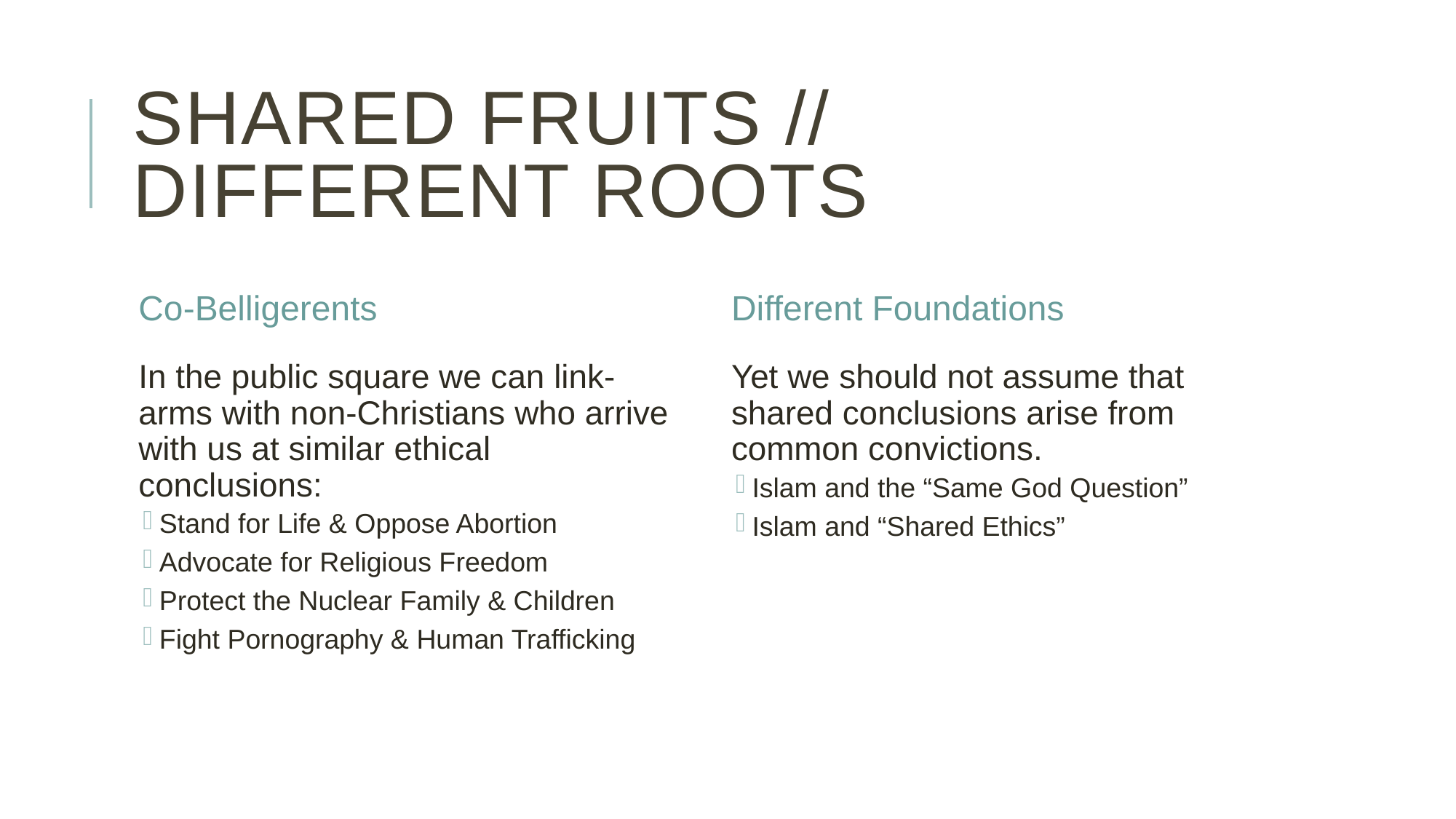

# Shared Fruits // Different Roots
Co-Belligerents
Different Foundations
In the public square we can link-arms with non-Christians who arrive with us at similar ethical conclusions:
Stand for Life & Oppose Abortion
Advocate for Religious Freedom
Protect the Nuclear Family & Children
Fight Pornography & Human Trafficking
Yet we should not assume that shared conclusions arise from common convictions.
Islam and the “Same God Question”
Islam and “Shared Ethics”